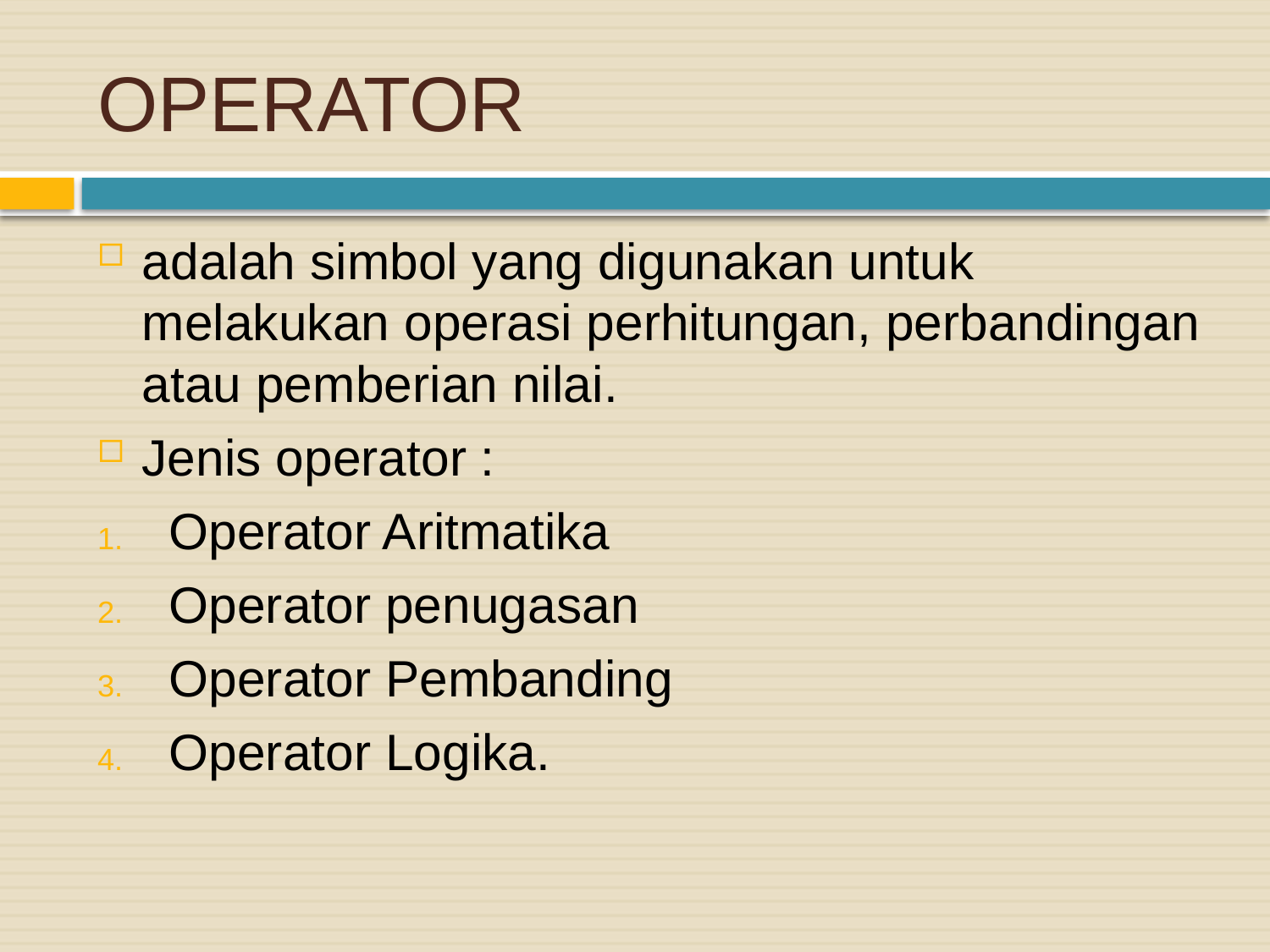

# OPERATOR
adalah simbol yang digunakan untuk melakukan operasi perhitungan, perbandingan atau pemberian nilai.
Jenis operator :
Operator Aritmatika
Operator penugasan
Operator Pembanding
Operator Logika.